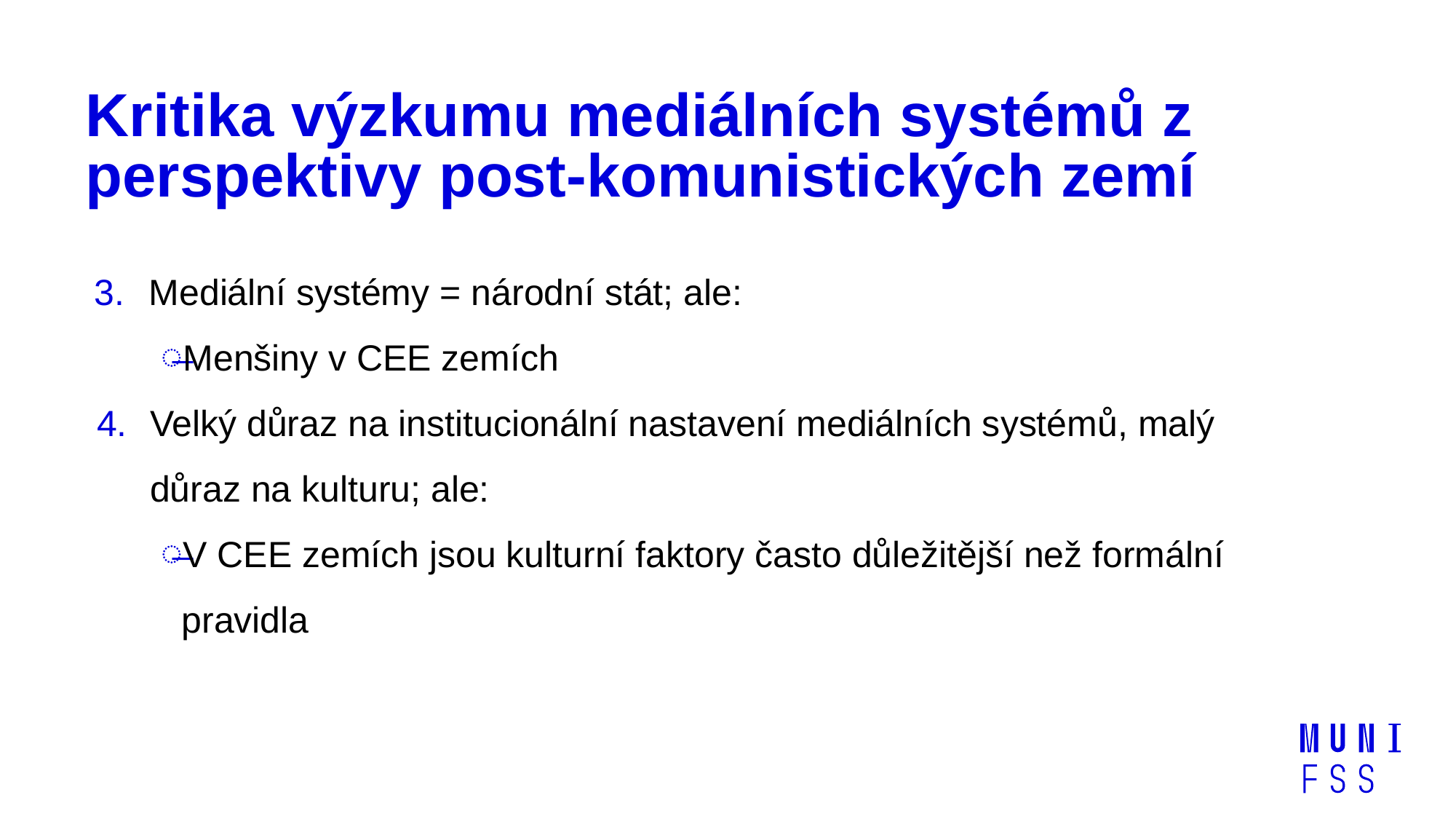

# Kritika výzkumu mediálních systémů z perspektivy post-komunistických zemí
Mediální systémy = národní stát; ale:
Menšiny v CEE zemích
Velký důraz na institucionální nastavení mediálních systémů, malý důraz na kulturu; ale:
V CEE zemích jsou kulturní faktory často důležitější než formální pravidla